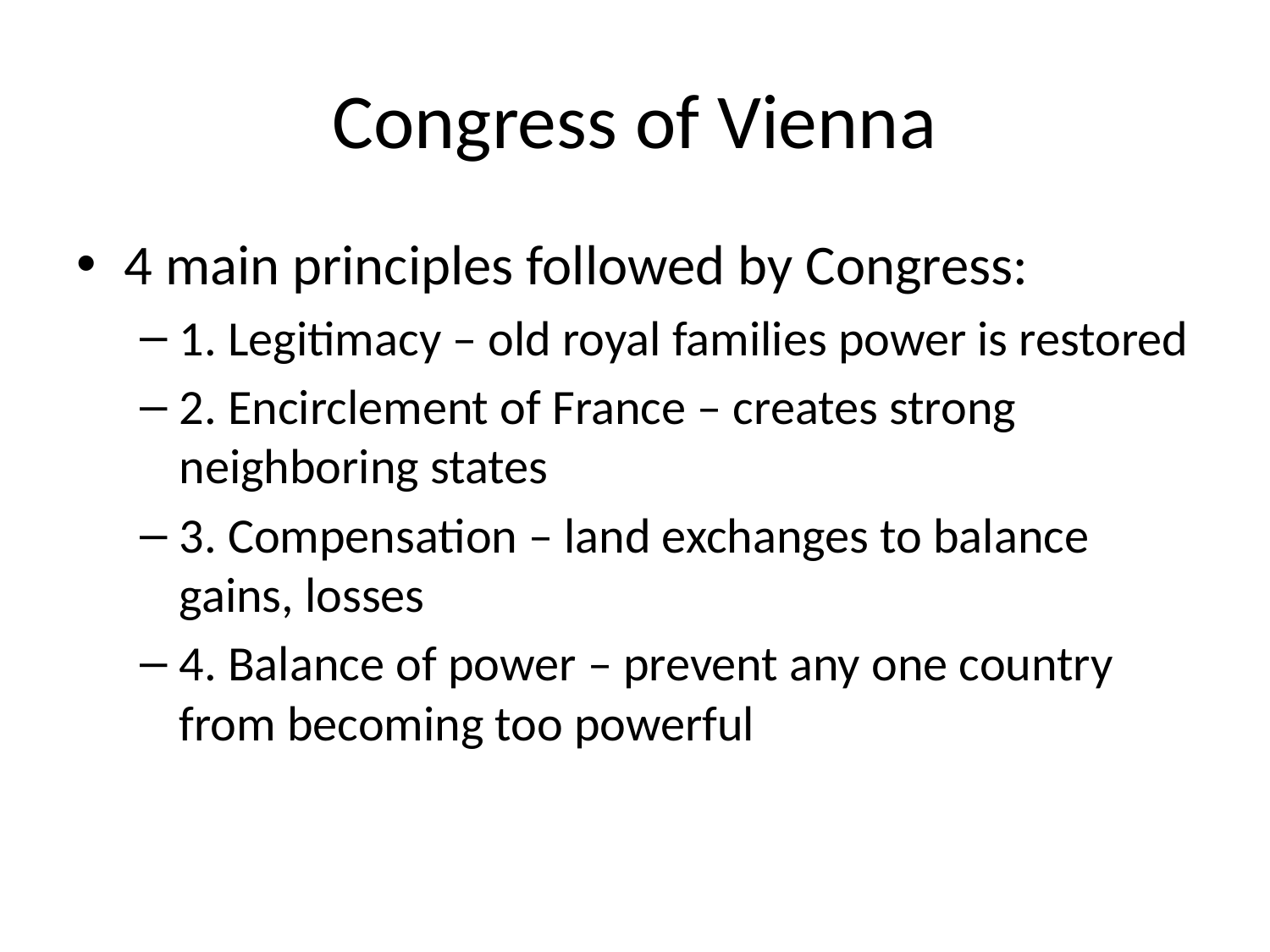

# Congress of Vienna
4 main principles followed by Congress:
1. Legitimacy – old royal families power is restored
2. Encirclement of France – creates strong neighboring states
3. Compensation – land exchanges to balance gains, losses
4. Balance of power – prevent any one country from becoming too powerful